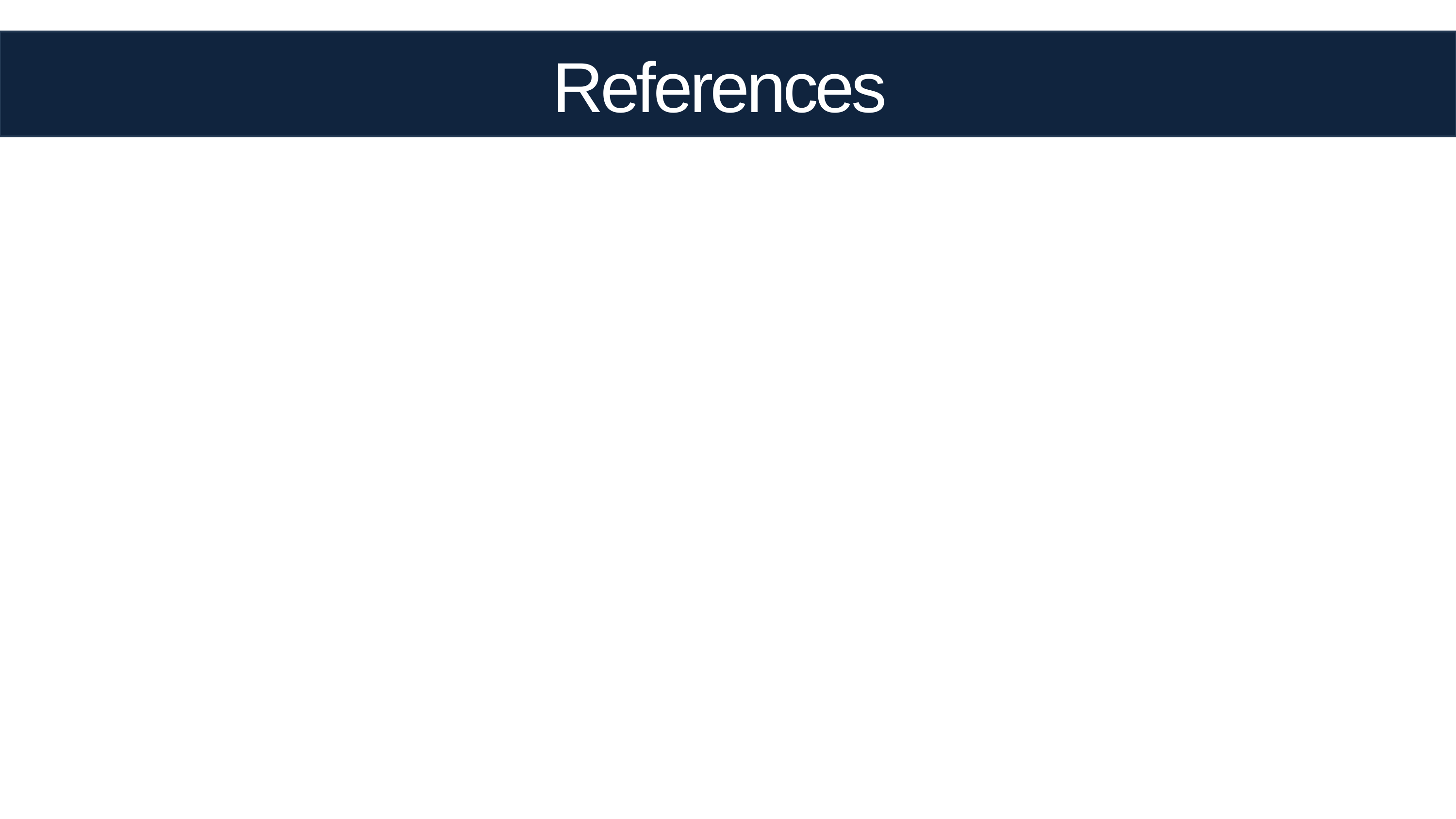

References
130+
Countries
Global Reach, Local Impact